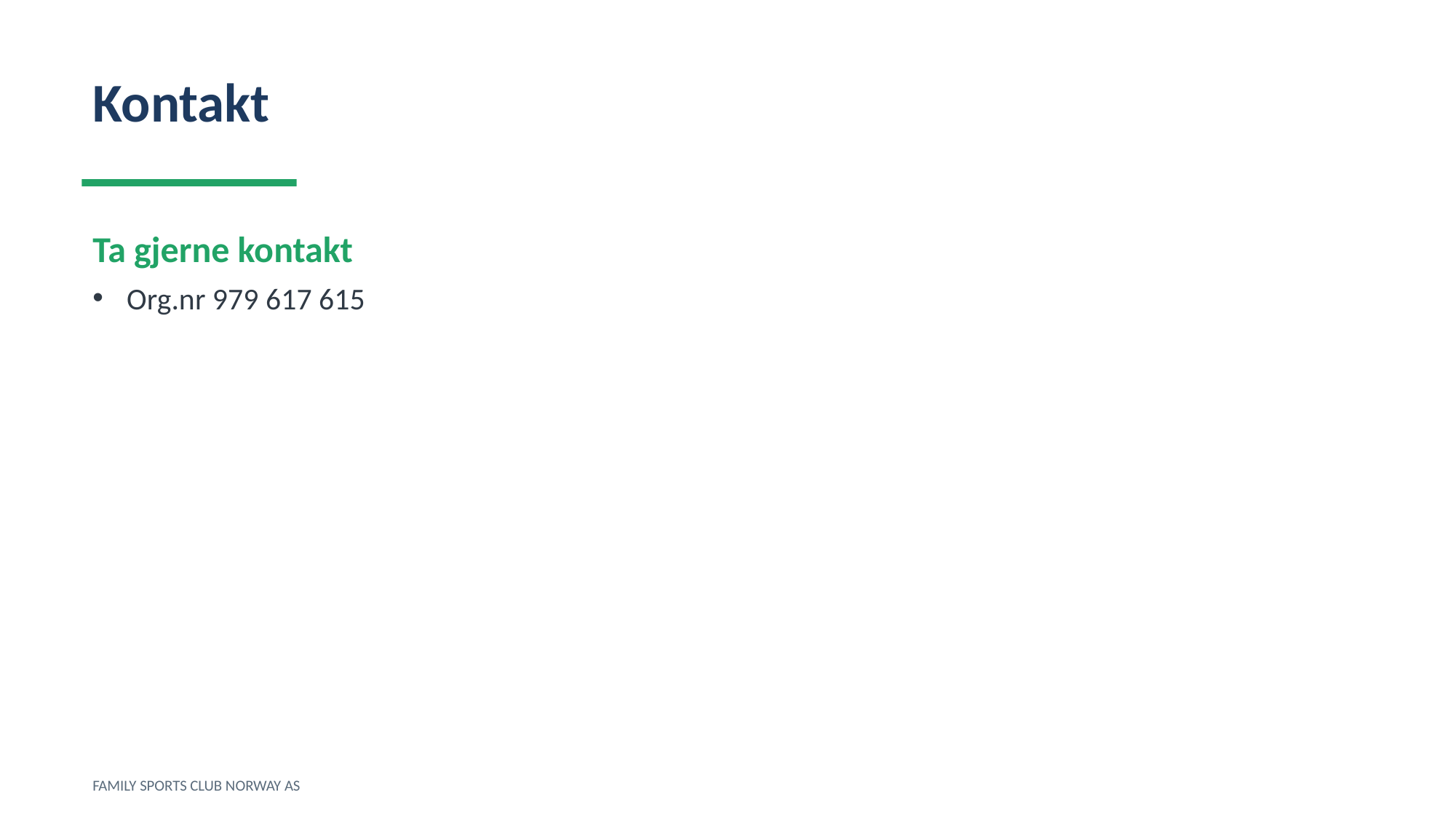

Kontakt

Ta gjerne kontakt
Org.nr 979 617 615
FAMILY SPORTS CLUB NORWAY AS